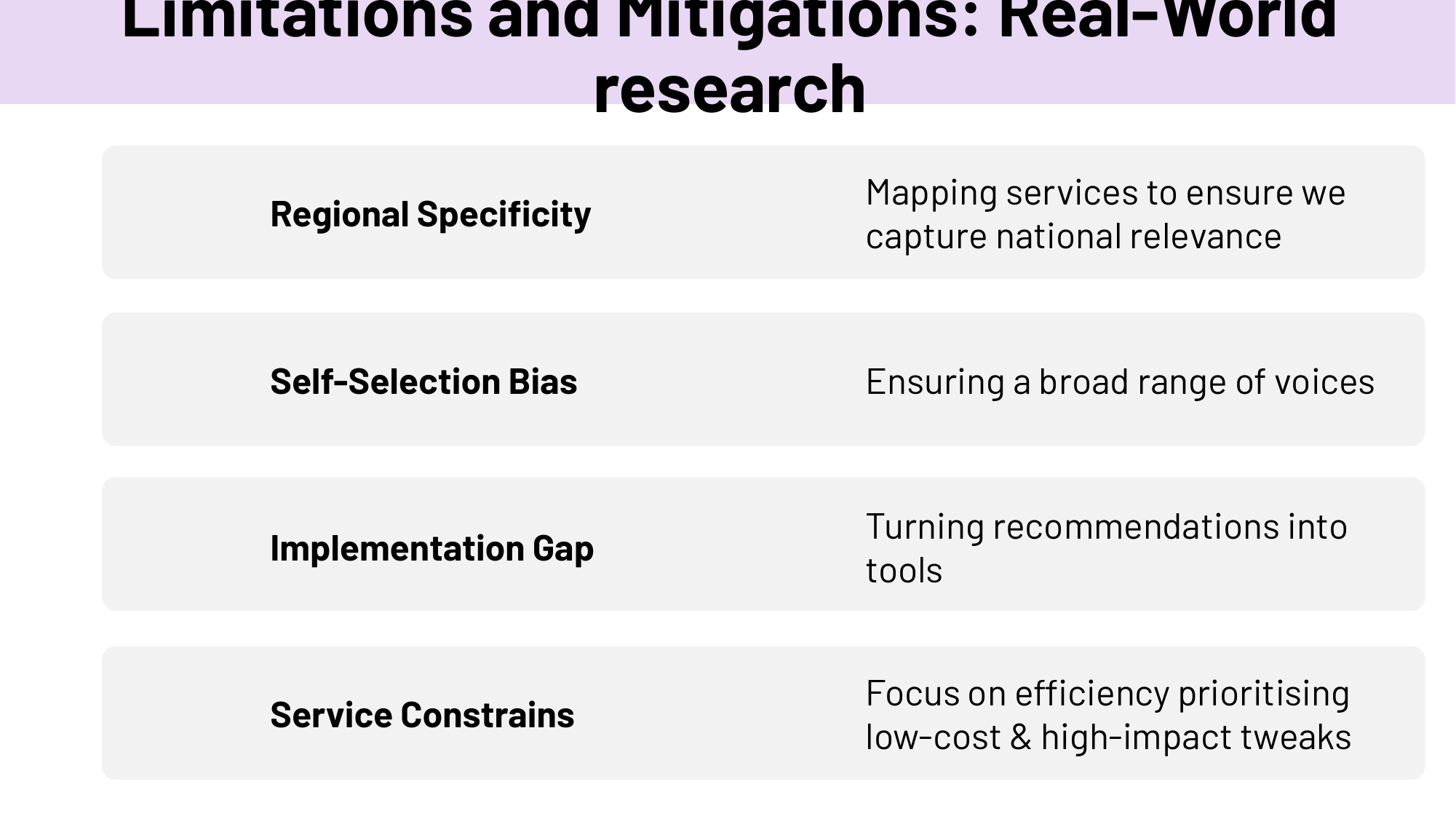

Limitations and Mitigations: Real-World research

Regional Specificity
Mapping services to ensure we capture national relevance
Self-Selection Bias
Ensuring a broad range of voices
Implementation Gap
Turning recommendations into tools
Service Constrains
Focus on efficiency prioritising low-cost & high-impact tweaks